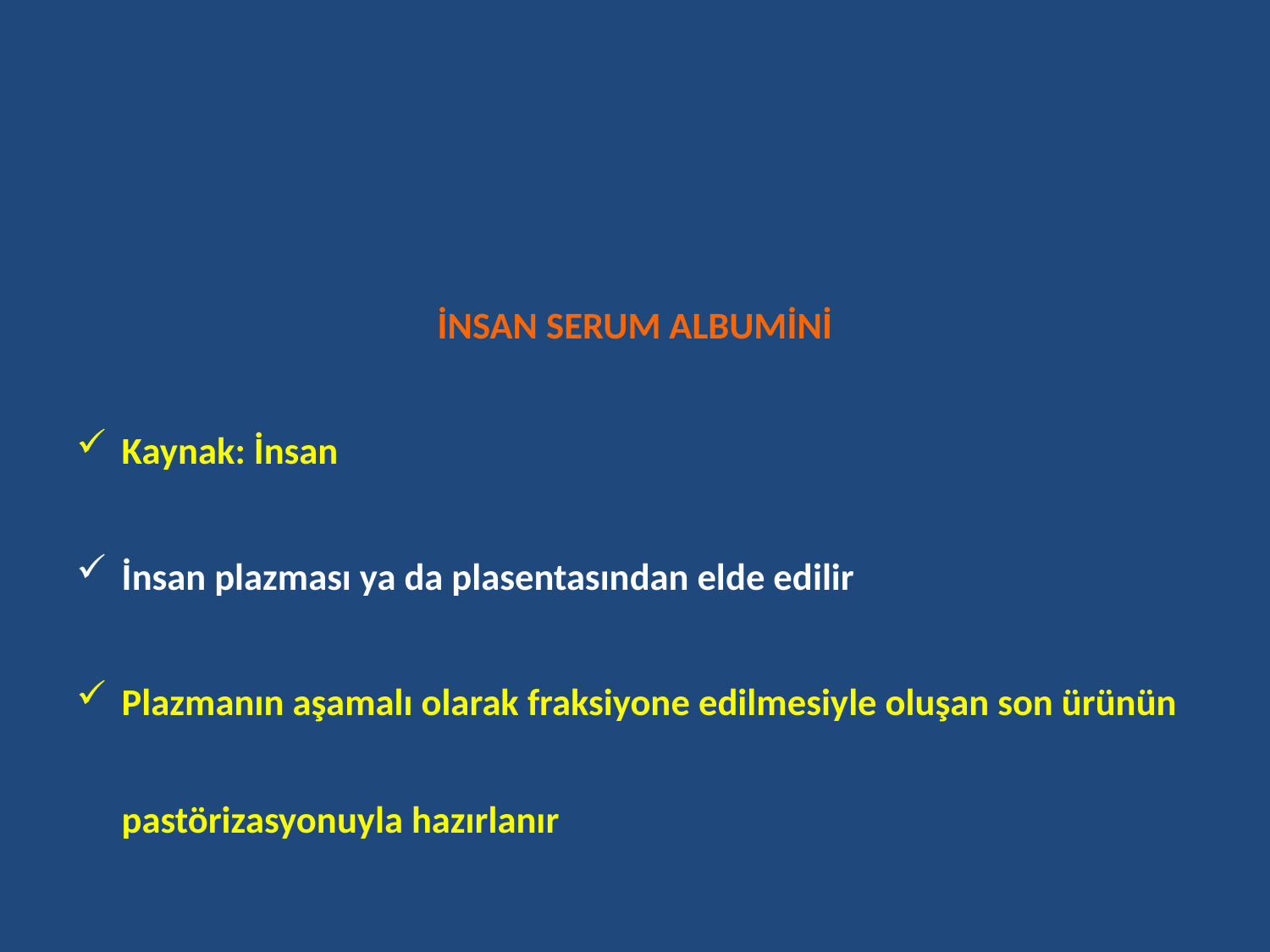

#
İNSAN SERUM ALBUMİNİ
Kaynak: İnsan
İnsan plazması ya da plasentasından elde edilir
Plazmanın aşamalı olarak fraksiyone edilmesiyle oluşan son ürünün pastörizasyonuyla hazırlanır